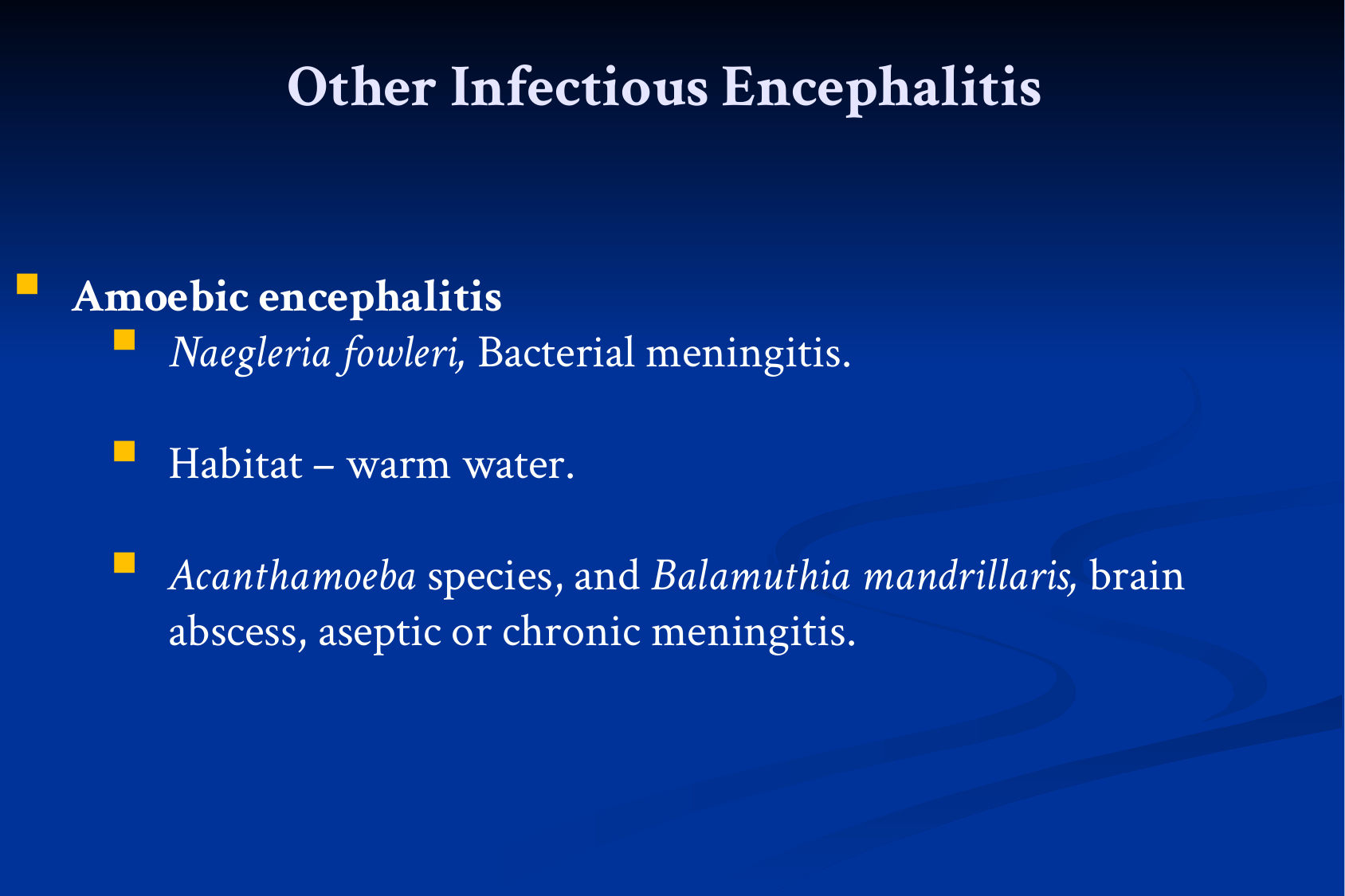

Other Infectious Encephalitis
Amoebic encephalitis
Naegleria fowleri, Bacterial meningitis.

Habitat – warm water.

Acanthamoeba species, and Balamuthia mandrillaris, brain abscess, aseptic or chronic meningitis.